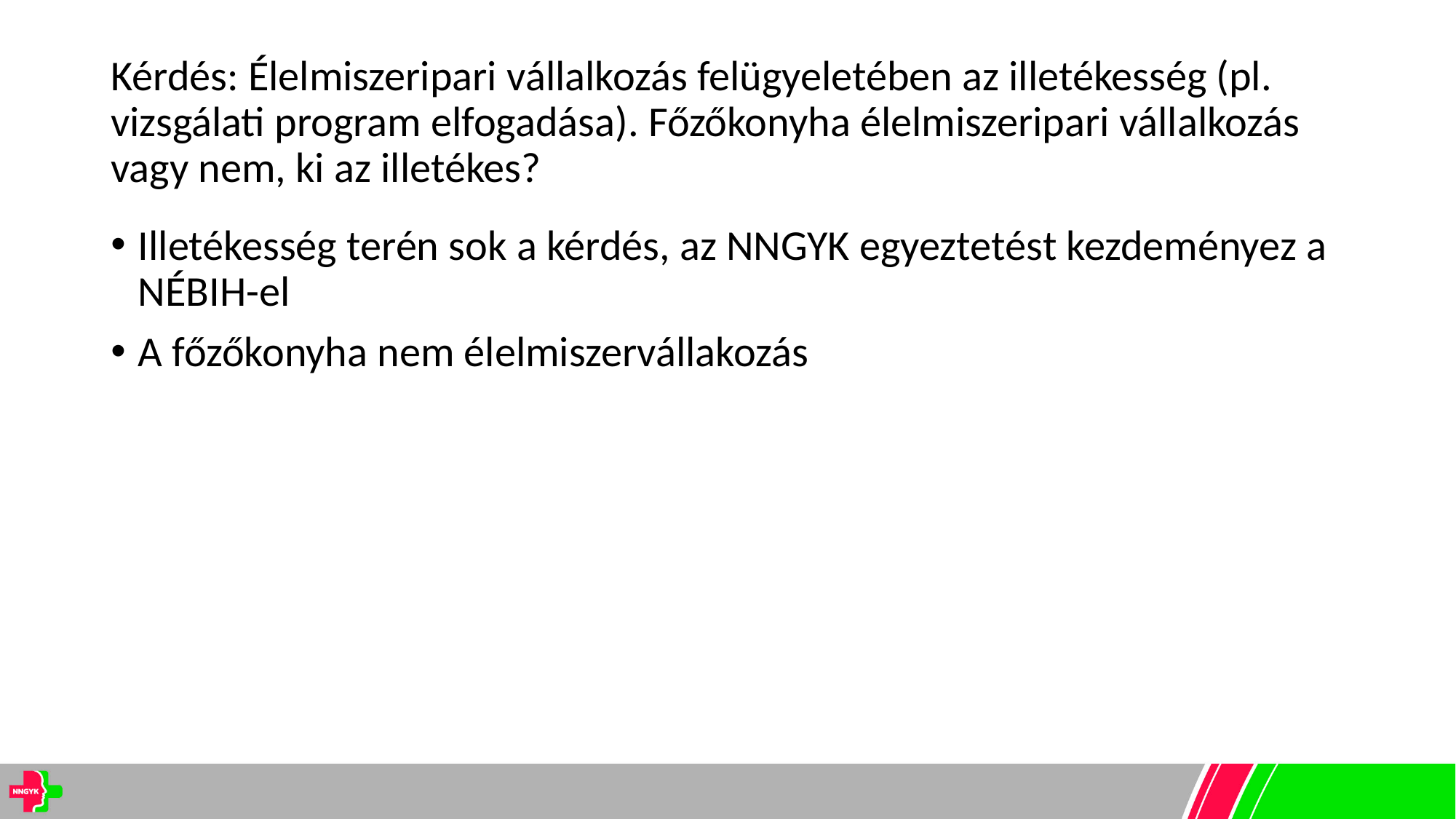

# Kérdés: Élelmiszeripari vállalkozás felügyeletében az illetékesség (pl. vizsgálati program elfogadása). Főzőkonyha élelmiszeripari vállalkozás vagy nem, ki az illetékes?
Illetékesség terén sok a kérdés, az NNGYK egyeztetést kezdeményez a NÉBIH-el
A főzőkonyha nem élelmiszervállakozás